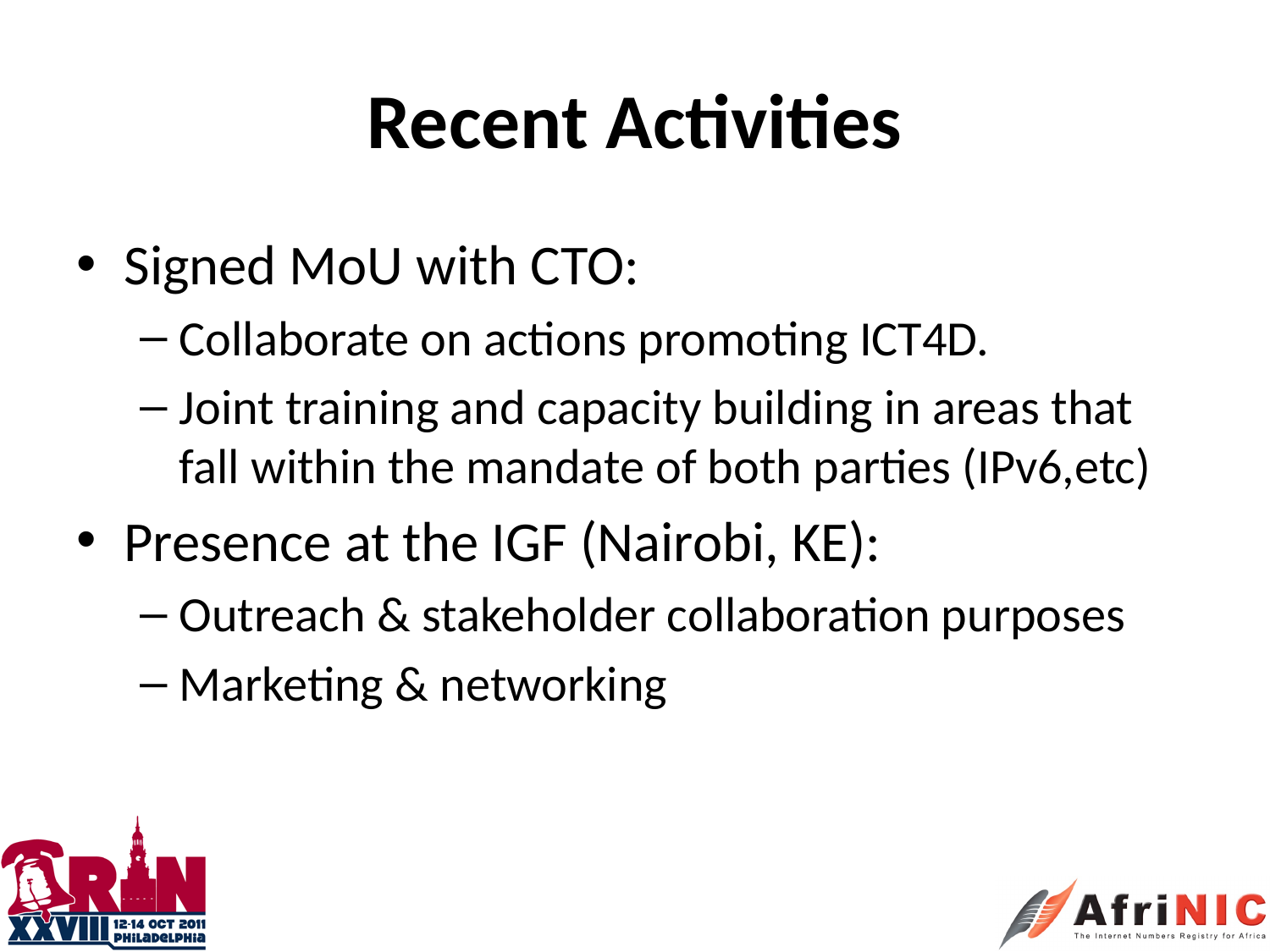

# Recent Activities
Signed MoU with CTO:
Collaborate on actions promoting ICT4D.
Joint training and capacity building in areas that fall within the mandate of both parties (IPv6,etc)
Presence at the IGF (Nairobi, KE):
Outreach & stakeholder collaboration purposes
Marketing & networking